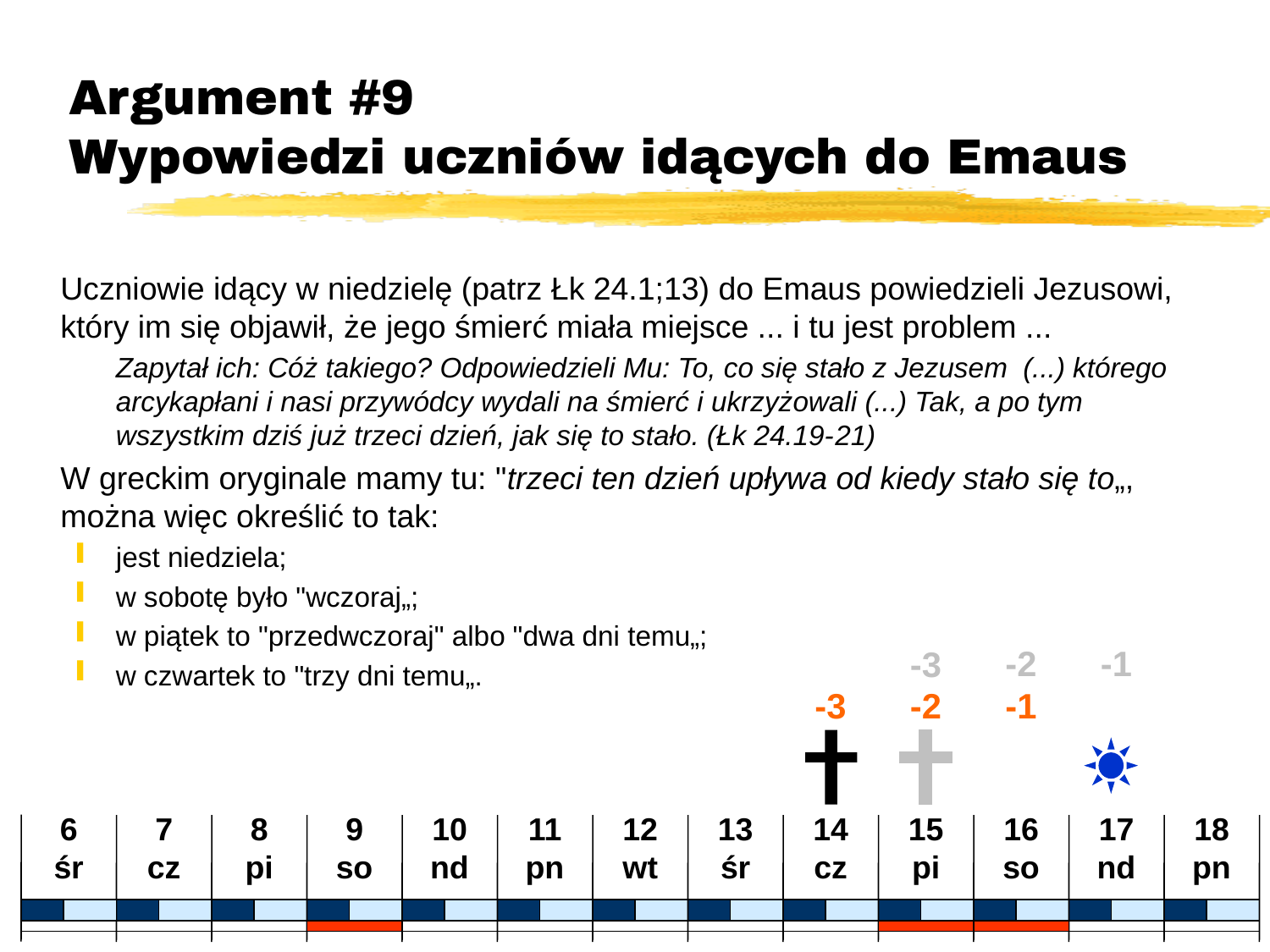

# Argument #9 Wypowiedzi uczniów idących do Emaus
	Uczniowie idący w niedzielę (patrz Łk 24.1;13) do Emaus powiedzieli Jezusowi, który im się objawił, że jego śmierć miała miejsce ... i tu jest problem ...
	Zapytał ich: Cóż takiego? Odpowiedzieli Mu: To, co się stało z Jezusem  (...) którego arcykapłani i nasi przywódcy wydali na śmierć i ukrzyżowali (...) Tak, a po tym wszystkim dziś już trzeci dzień, jak się to stało. (Łk 24.19-21)
	W greckim oryginale mamy tu: "trzeci ten dzień upływa od kiedy stało się to„, można więc określić to tak:
jest niedziela;
w sobotę było "wczoraj„;
w piątek to "przedwczoraj" albo "dwa dni temu„;
w czwartek to "trzy dni temu„.

-1
-2
-3
-1
-2
-3

6
śr
7
cz
8
pi
9
so
10
nd
11
pn
12
wt
13
śr
14
cz
15
pi
16
so
17
nd
18
pn